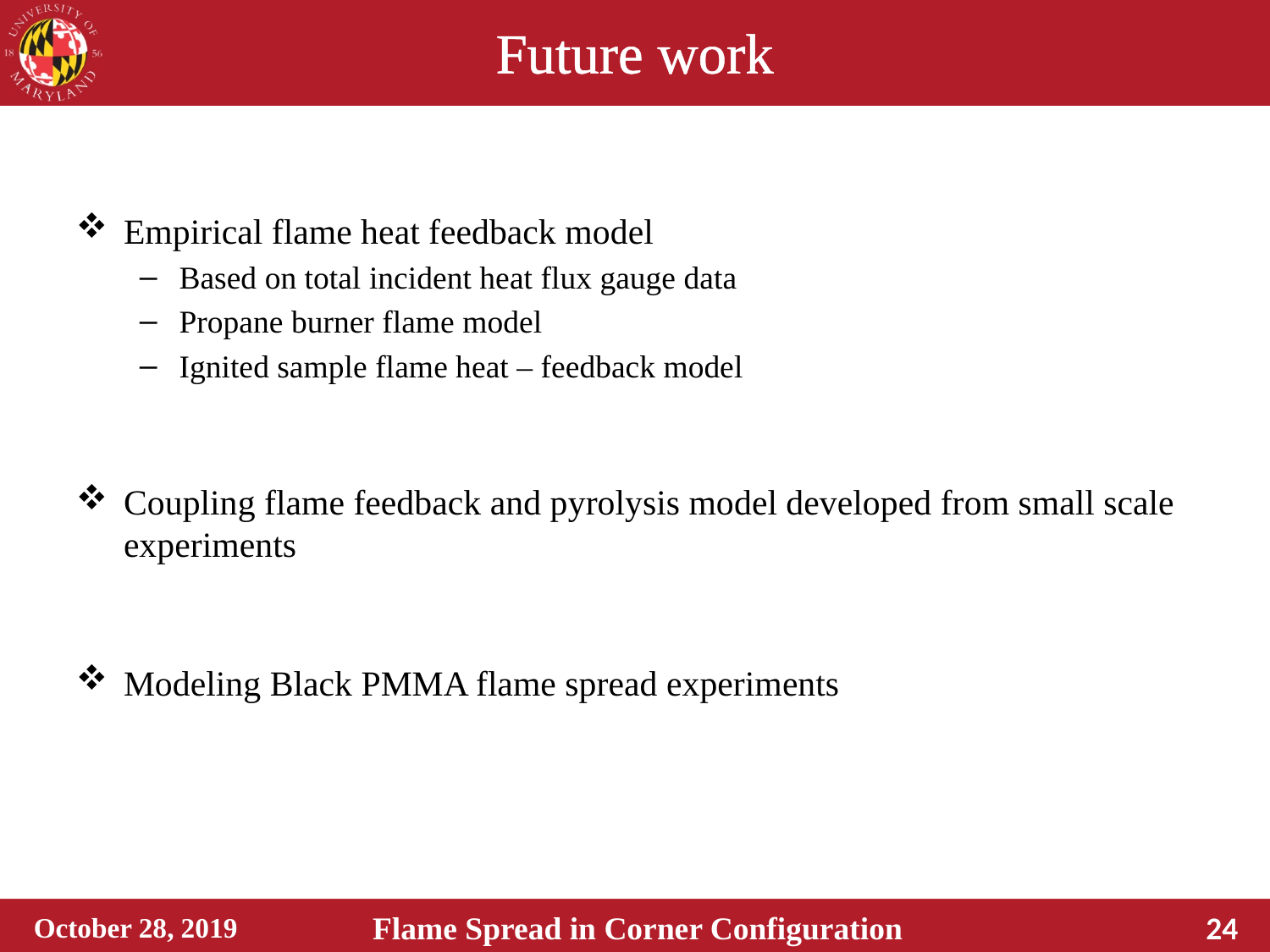

# Future work
Empirical flame heat feedback model
Based on total incident heat flux gauge data
Propane burner flame model
Ignited sample flame heat – feedback model

Coupling flame feedback and pyrolysis model developed from small scale experiments

Modeling Black PMMA flame spread experiments
October 28, 2019
Flame Spread in Corner Configuration
24